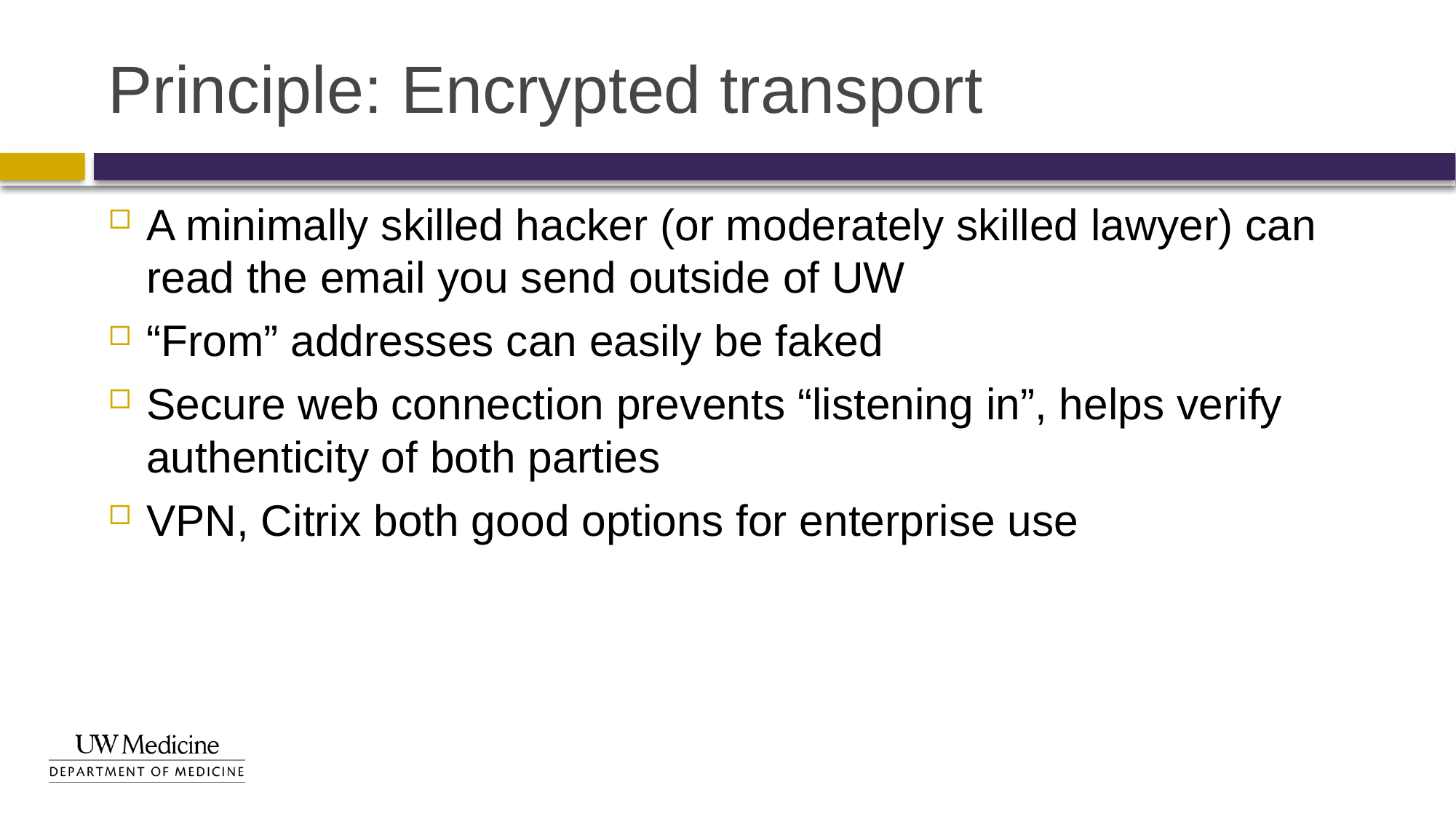

# Principle: Encrypted transport
A minimally skilled hacker (or moderately skilled lawyer) can read the email you send outside of UW
“From” addresses can easily be faked
Secure web connection prevents “listening in”, helps verify authenticity of both parties
VPN, Citrix both good options for enterprise use